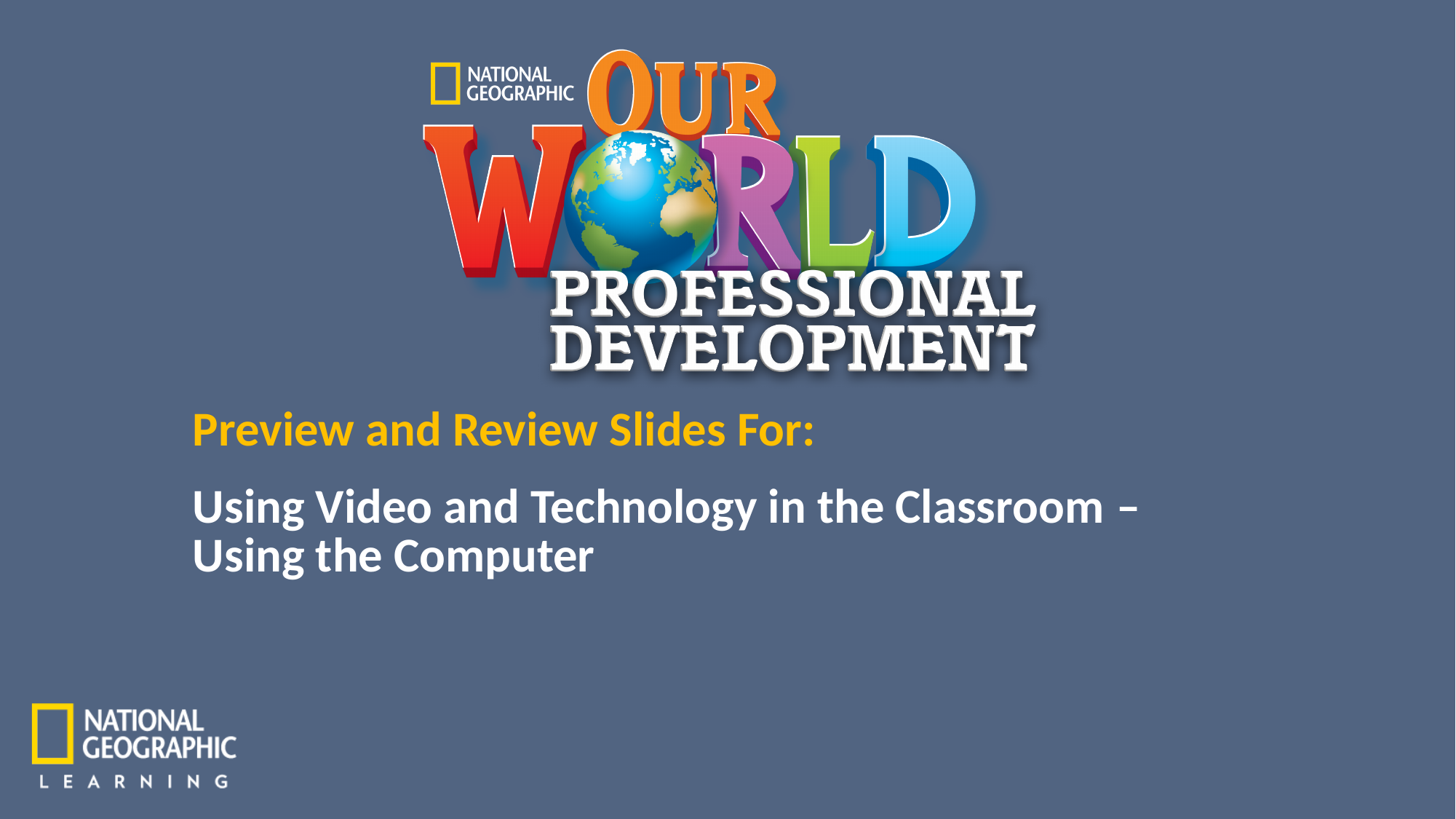

Using Video and Technology in the Classroom – Using the Computer